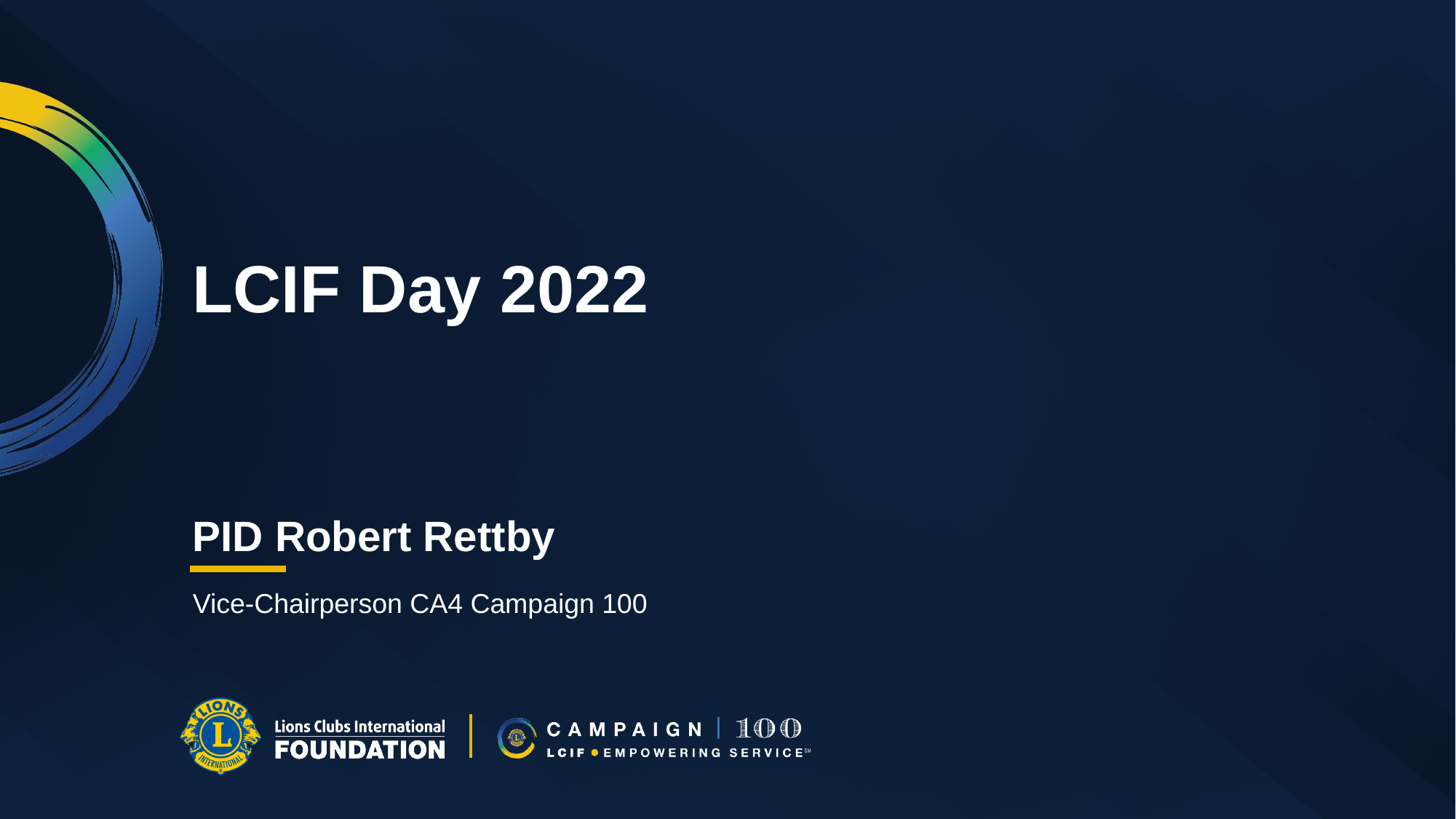

# LCIF Day 2022
PID Robert Rettby
Vice-Chairperson CA4 Campaign 100